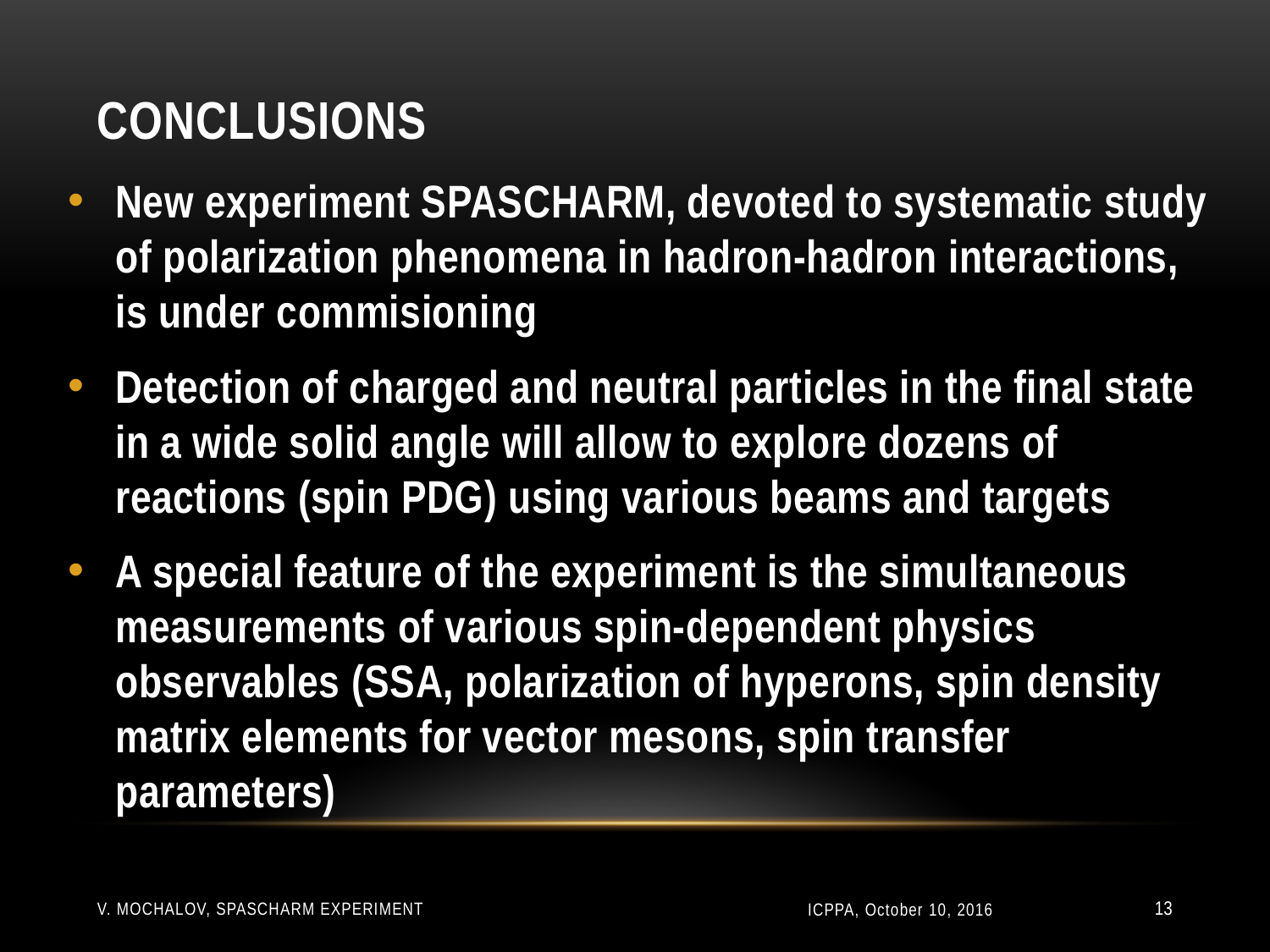

# Conclusions
New experiment SPASCHARM, devoted to systematic study of polarization phenomena in hadron-hadron interactions, is under commisioning
Detection of charged and neutral particles in the final state in a wide solid angle will allow to explore dozens of reactions (spin PDG) using various beams and targets
A special feature of the experiment is the simultaneous measurements of various spin-dependent physics observables (SSA, polarization of hyperons, spin density matrix elements for vector mesons, spin transfer parameters)

V. Mochalov, SPASCHARM experiment
ICPPA, October 10, 2016
13